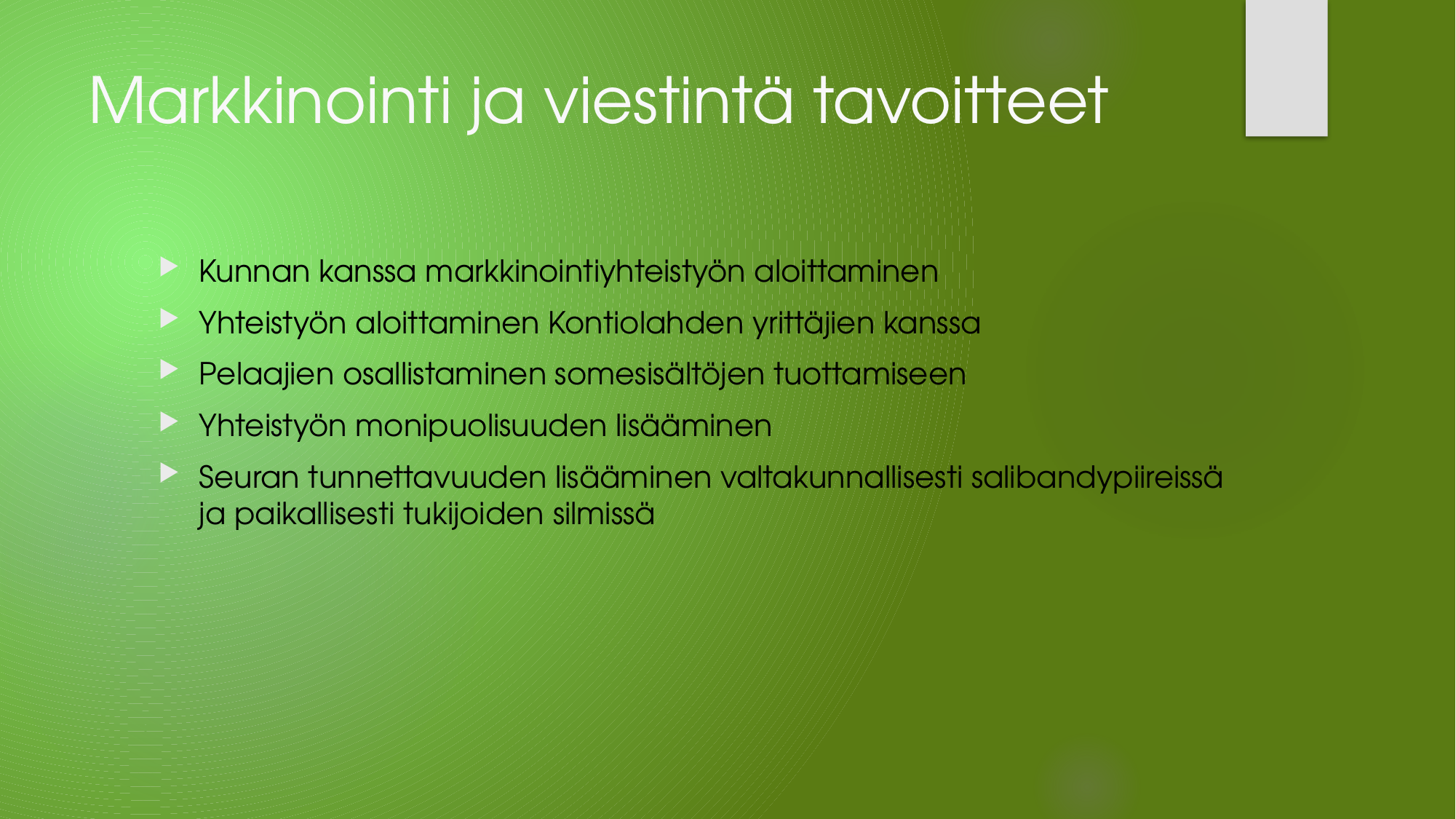

# Markkinointi ja viestintä tavoitteet

Kunnan kanssa markkinointiyhteistyön aloittaminen
Yhteistyön aloittaminen Kontiolahden yrittäjien kanssa
Pelaajien osallistaminen somesisältöjen tuottamiseen
Yhteistyön monipuolisuuden lisääminen
Seuran tunnettavuuden lisääminen valtakunnallisesti salibandypiireissä ja paikallisesti tukijoiden silmissä